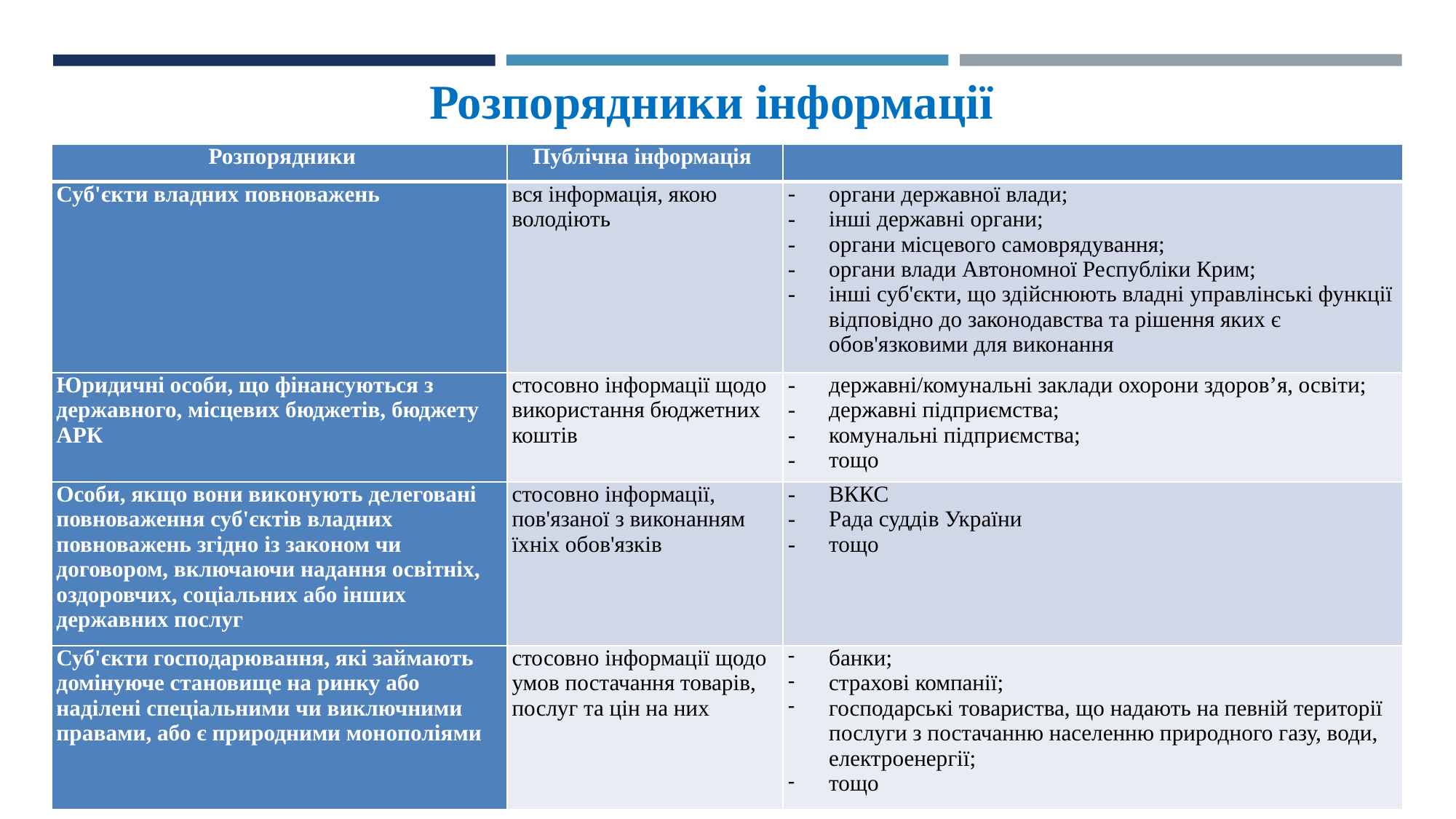

# Розпорядники інформації
| Розпорядники | Публічна інформація |  |
| --- | --- | --- |
| Суб'єкти владних повноважень | вся інформація, якою володіють | органи державної влади; інші державні органи; органи місцевого самоврядування; органи влади Автономної Республіки Крим; інші суб'єкти, що здійснюють владні управлінські функції відповідно до законодавства та рішення яких є обов'язковими для виконання |
| Юридичні особи, що фінансуються з державного, місцевих бюджетів, бюджету АРК | стосовно інформації щодо використання бюджетних коштів | державні/комунальні заклади охорони здоров’я, освіти; державні підприємства; комунальні підприємства; тощо |
| Особи, якщо вони виконують делеговані повноваження суб'єктів владних повноважень згідно із законом чи договором, включаючи надання освітніх, оздоровчих, соціальних або інших державних послуг | стосовно інформації, пов'язаної з виконанням їхніх обов'язків | ВККС Рада суддів України тощо |
| Суб'єкти господарювання, які займають домінуюче становище на ринку або наділені спеціальними чи виключними правами, або є природними монополіями | стосовно інформації щодо умов постачання товарів, послуг та цін на них | банки; страхові компанії; господарські товариства, що надають на певній території послуги з постачанню населенню природного газу, води, електроенергії; тощо |